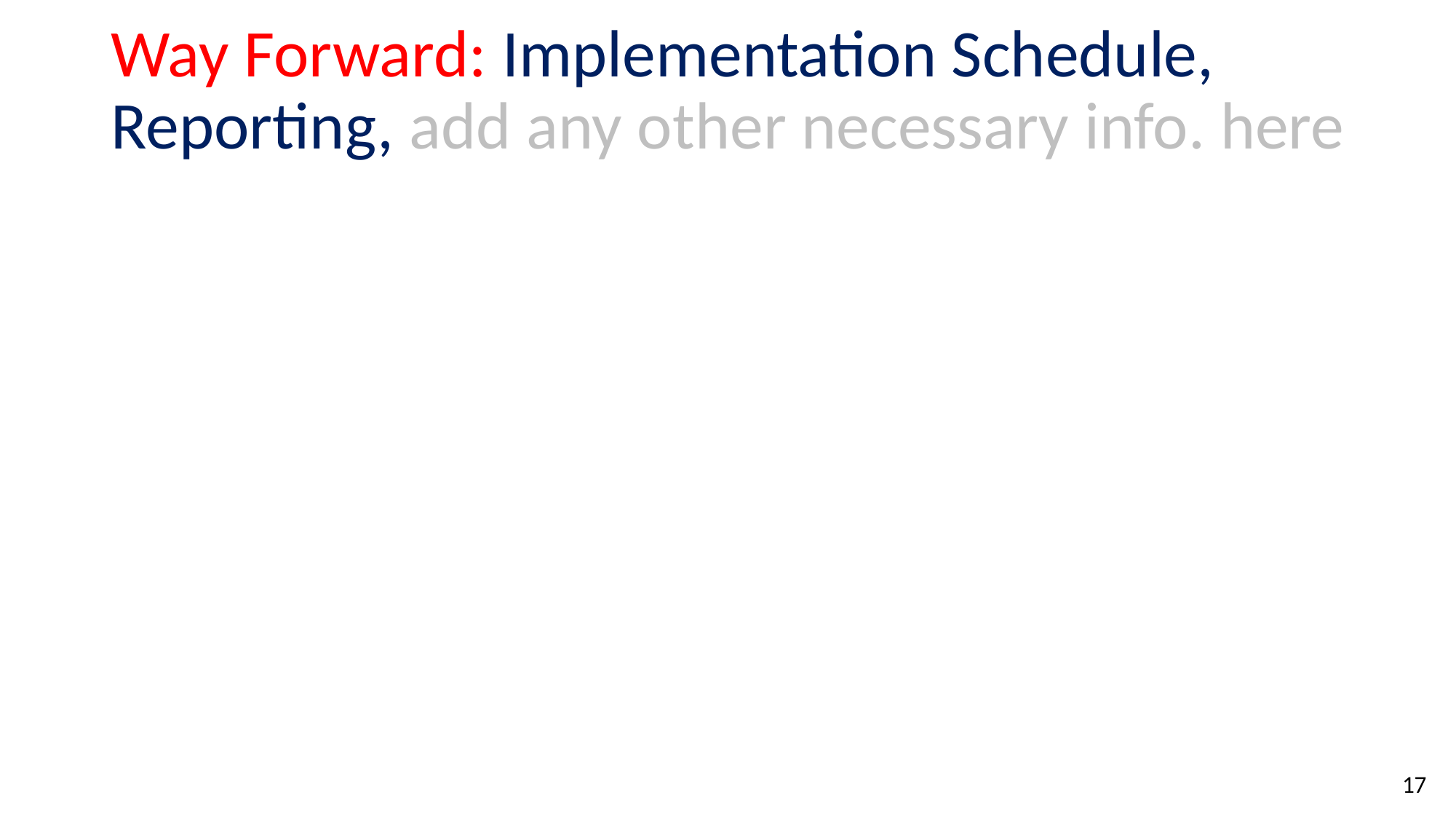

# Way Forward: Implementation Schedule, Reporting, add any other necessary info. here

17